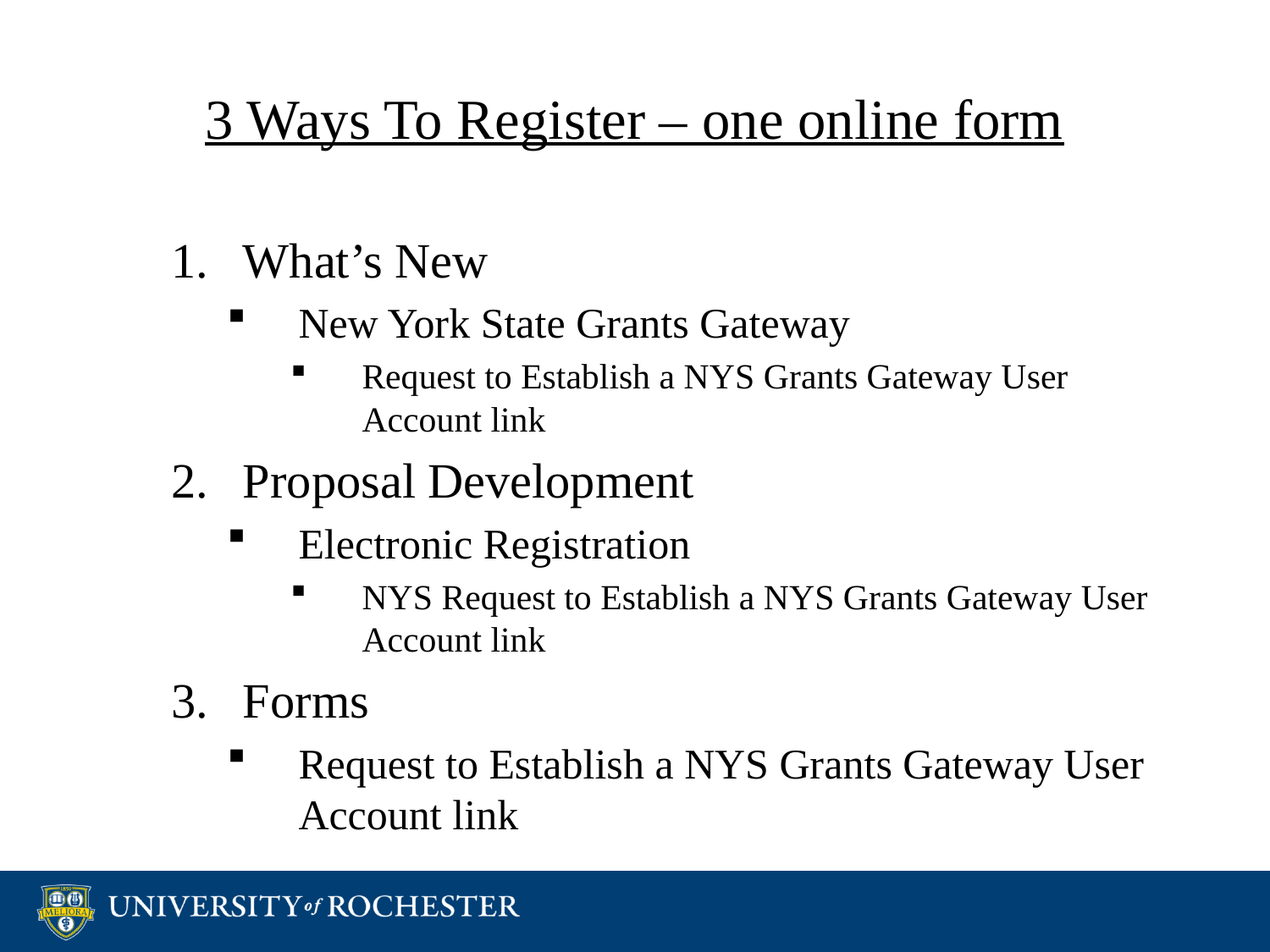

# 3 Ways To Register – one online form
What’s New
New York State Grants Gateway
Request to Establish a NYS Grants Gateway User Account link
Proposal Development
Electronic Registration
NYS Request to Establish a NYS Grants Gateway User Account link
Forms
Request to Establish a NYS Grants Gateway User Account link